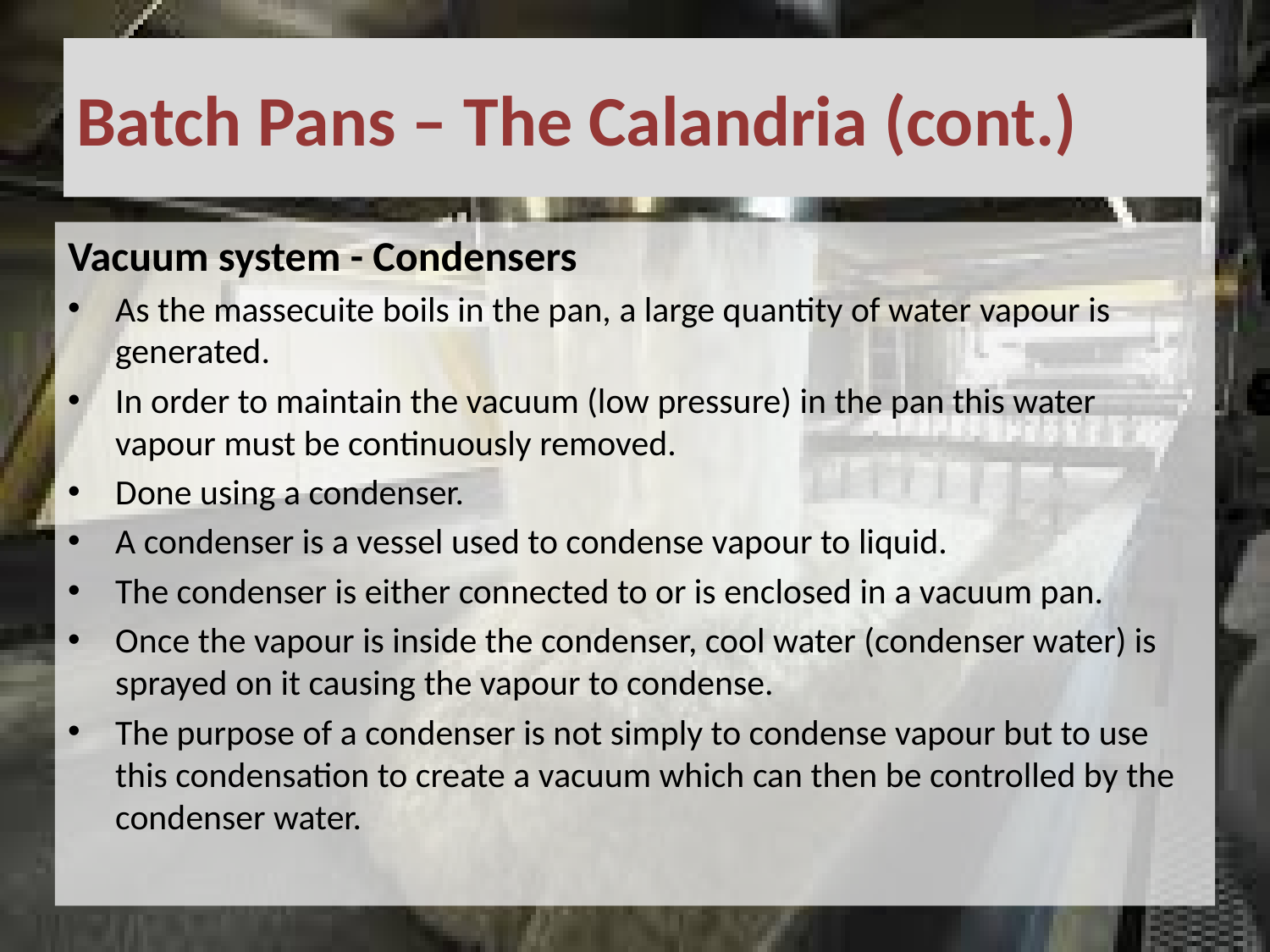

# Batch Pans – The Calandria (cont.)
Vacuum system - Condensers
As the massecuite boils in the pan, a large quantity of water vapour is generated.
In order to maintain the vacuum (low pressure) in the pan this water vapour must be continuously removed.
Done using a condenser.
A condenser is a vessel used to condense vapour to liquid.
The condenser is either connected to or is enclosed in a vacuum pan.
Once the vapour is inside the condenser, cool water (condenser water) is sprayed on it causing the vapour to condense.
The purpose of a condenser is not simply to condense vapour but to use this condensation to create a vacuum which can then be controlled by the condenser water.